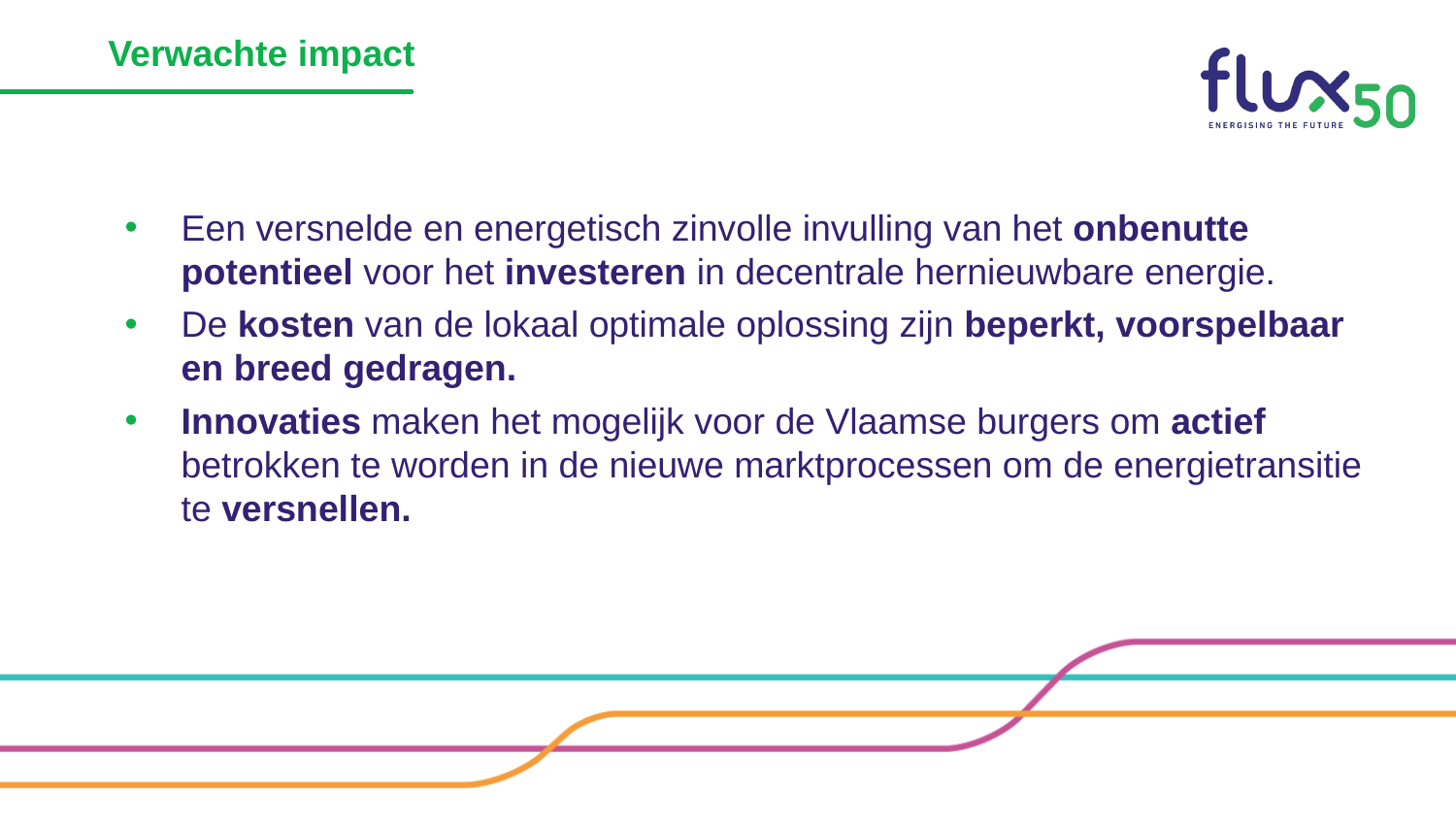

# Verwachte impact
Een versnelde en energetisch zinvolle invulling van het onbenutte potentieel voor het investeren in decentrale hernieuwbare energie.
De kosten van de lokaal optimale oplossing zijn beperkt, voorspelbaar en breed gedragen.
Innovaties maken het mogelijk voor de Vlaamse burgers om actief betrokken te worden in de nieuwe marktprocessen om de energietransitie te versnellen.